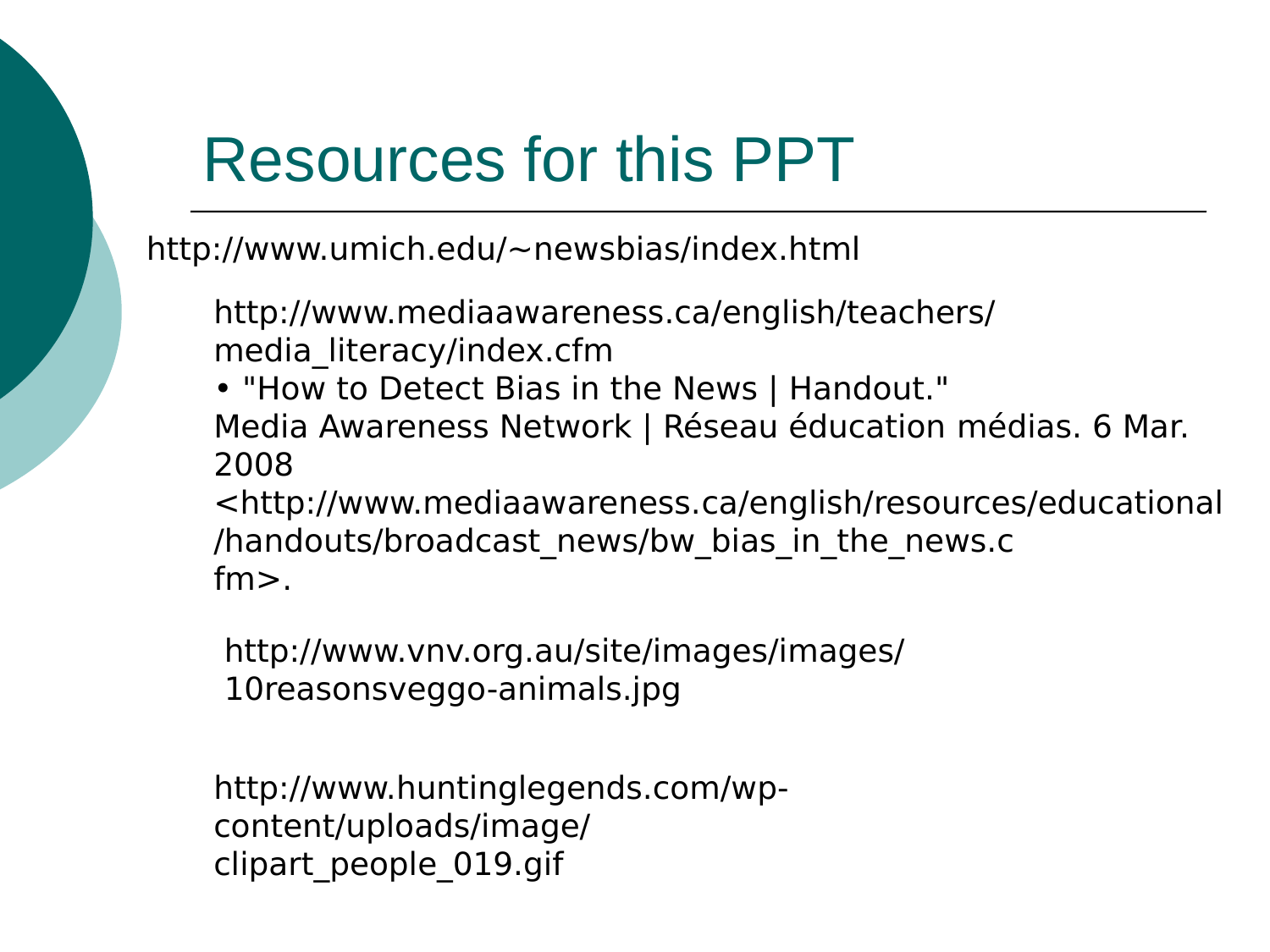

# Resources for this PPT
http://www.umich.edu/~newsbias/index.html
http://www.mediaawareness.ca/english/teachers/media_literacy/index.cfm
• "How to Detect Bias in the News | Handout."
Media Awareness Network | Réseau éducation médias. 6 Mar. 2008 <http://www.mediaawareness.ca/english/resources/educational/handouts/broadcast_news/bw_bias_in_the_news.c
fm>.
http://www.vnv.org.au/site/images/images/10reasonsveggo-animals.jpg
http://www.huntinglegends.com/wp-content/uploads/image/clipart_people_019.gif